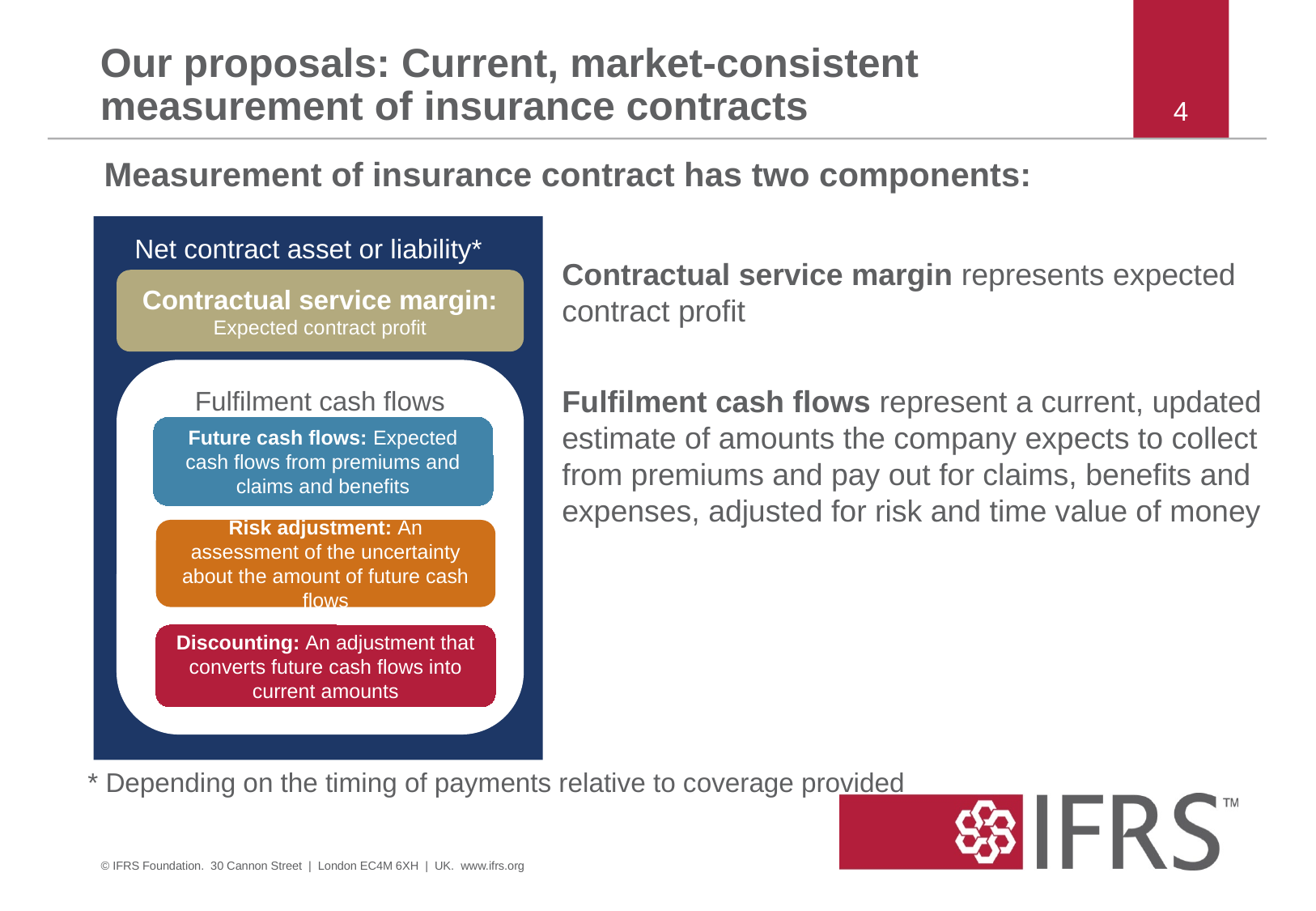

# Our proposals: Current, market-consistent measurement of insurance contracts
4
Measurement of insurance contract has two components:

Contractual service margin:
Expected contract profit
Fulfilment cash flows
Future cash flows: Expected cash flows from premiums and claims and benefits
Risk adjustment: An assessment of the uncertainty about the amount of future cash flows
Discounting: An adjustment that converts future cash flows into current amounts
Net contract asset or liability*
Contractual service margin represents expected contract profit

Fulfilment cash flows represent a current, updated estimate of amounts the company expects to collect from premiums and pay out for claims, benefits and expenses, adjusted for risk and time value of money
* Depending on the timing of payments relative to coverage provided
© IFRS Foundation.  30 Cannon Street  |  London EC4M 6XH  |  UK.  www.ifrs.org